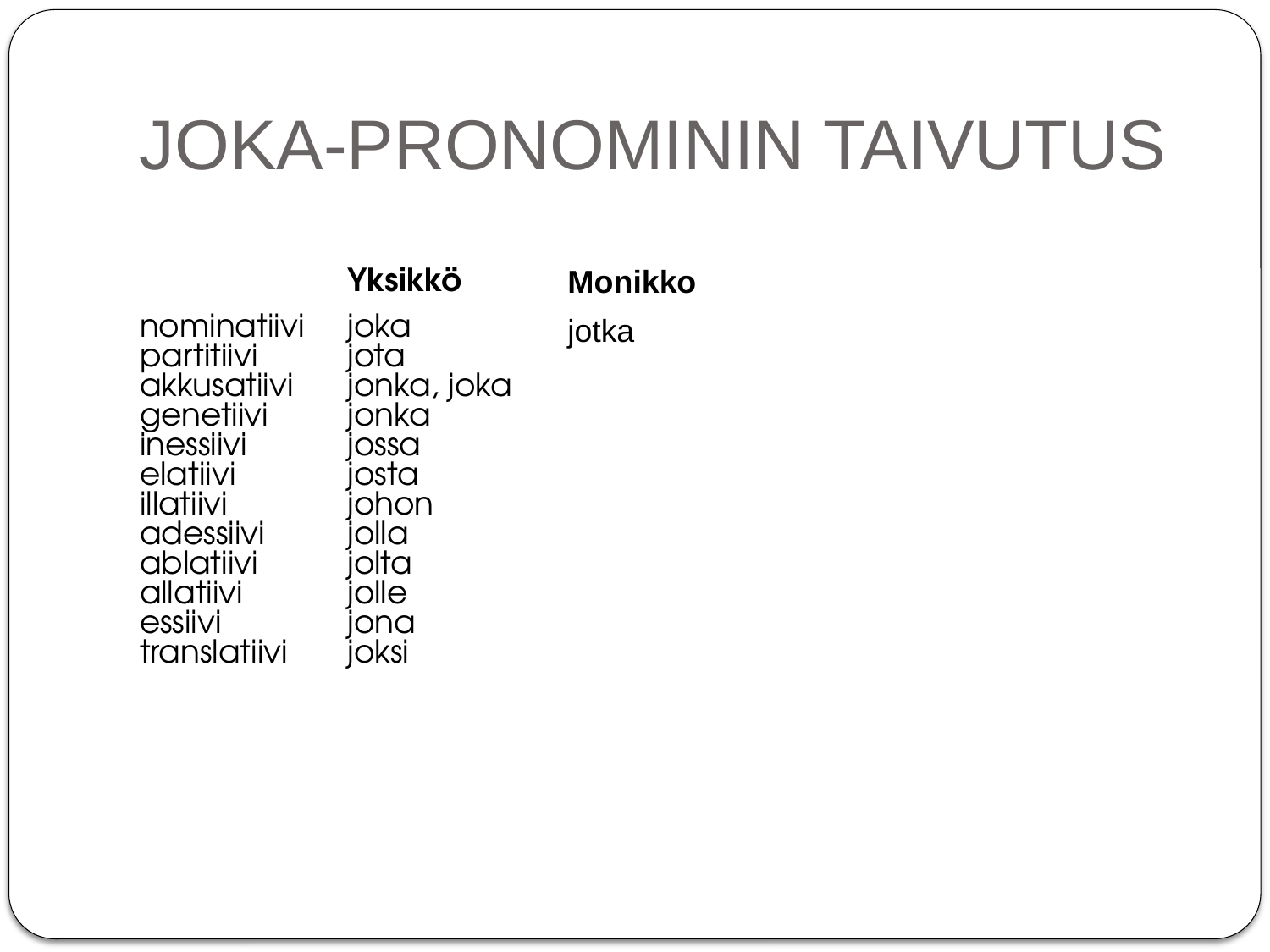

# JOKA-PRONOMININ TAIVUTUS
|  | Yksikkö | Monikko |
| --- | --- | --- |
| nominatiivi partitiivi akkusatiivi genetiivi inessiivi elatiivi illatiivi adessiivi ablatiivi allatiivi essiivi translatiivi | joka jota jonka, joka jonka jossa josta johon jolla jolta jolle jona joksi | jotka |